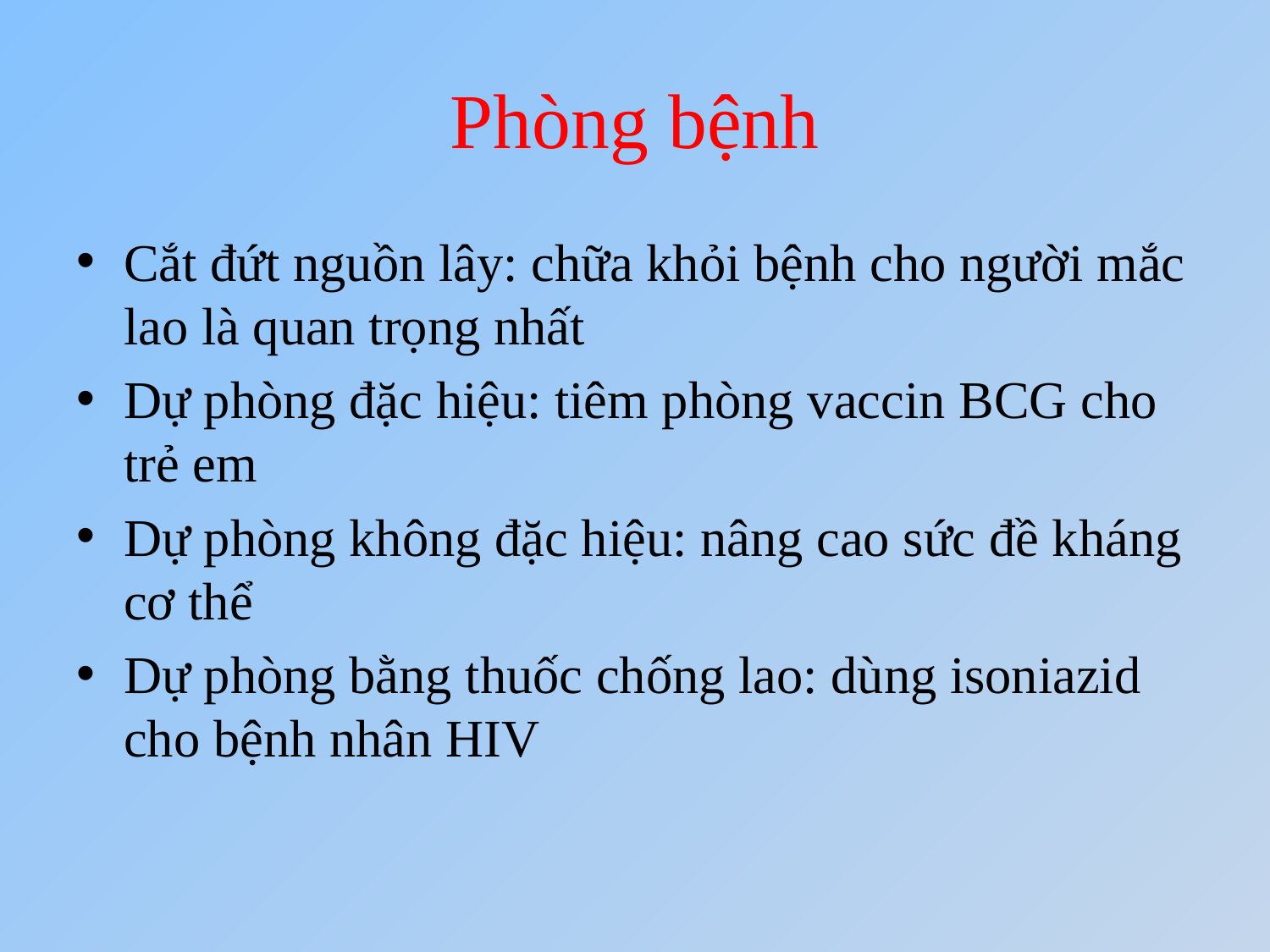

# Phòng bệnh
Cắt đứt nguồn lây: chữa khỏi bệnh cho người mắc lao là quan trọng nhất
Dự phòng đặc hiệu: tiêm phòng vaccin BCG cho trẻ em
Dự phòng không đặc hiệu: nâng cao sức đề kháng cơ thể
Dự phòng bằng thuốc chống lao: dùng isoniazid cho bệnh nhân HIV